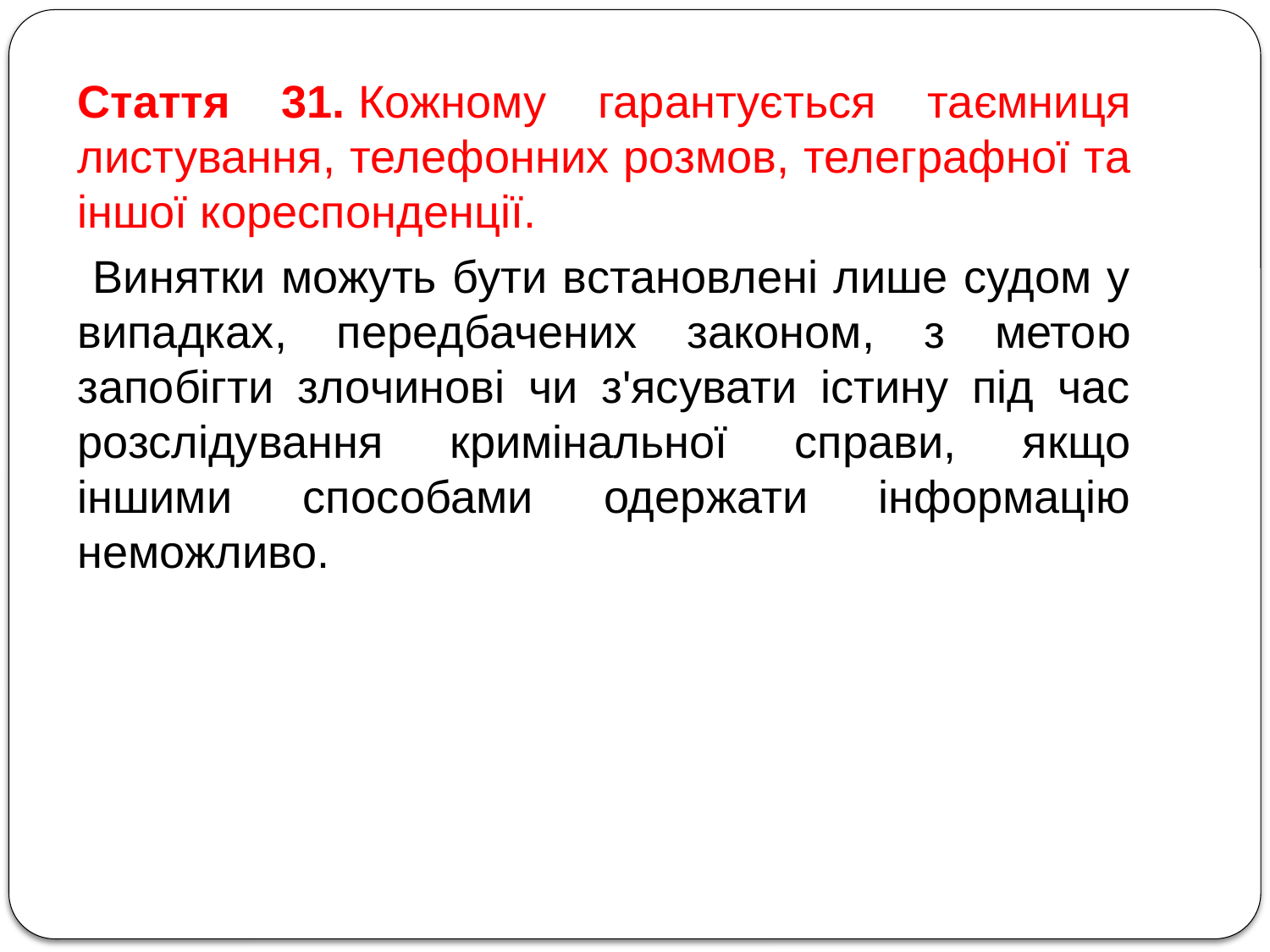

Стаття 31. Кожному гарантується таємниця листування, телефонних розмов, телеграфної та іншої кореспонденції.
 Винятки можуть бути встановлені лише судом у випадках, передбачених законом, з метою запобігти злочинові чи з'ясувати істину під час розслідування кримінальної справи, якщо іншими способами одержати інформацію неможливо.